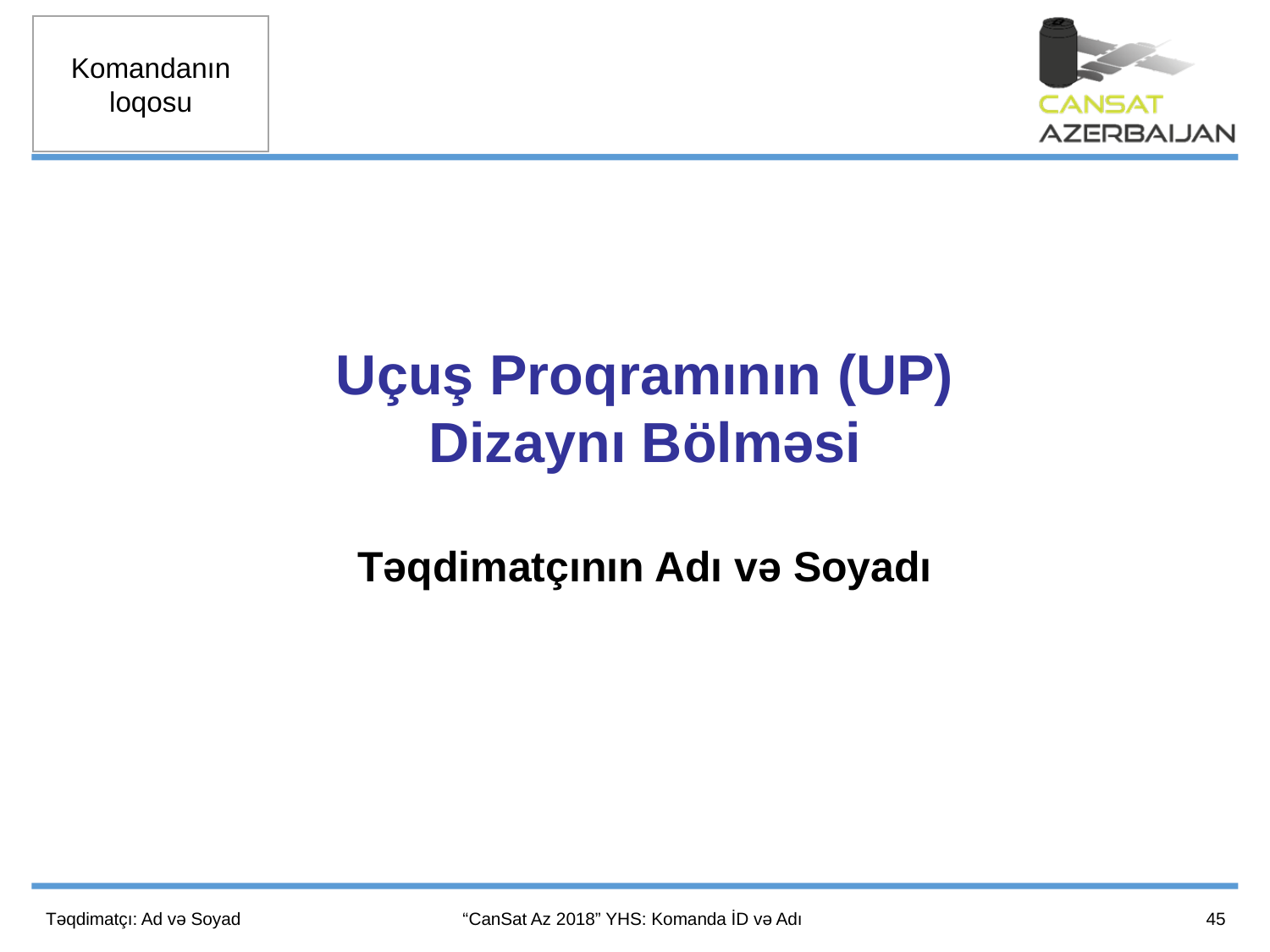

Uçuş Proqramının (UP)
Dizaynı Bölməsi
Təqdimatçının Adı və Soyadı
45
Təqdimatçı: Ad və Soyad
“CanSat Az 2018” YHS: Komanda İD və Adı